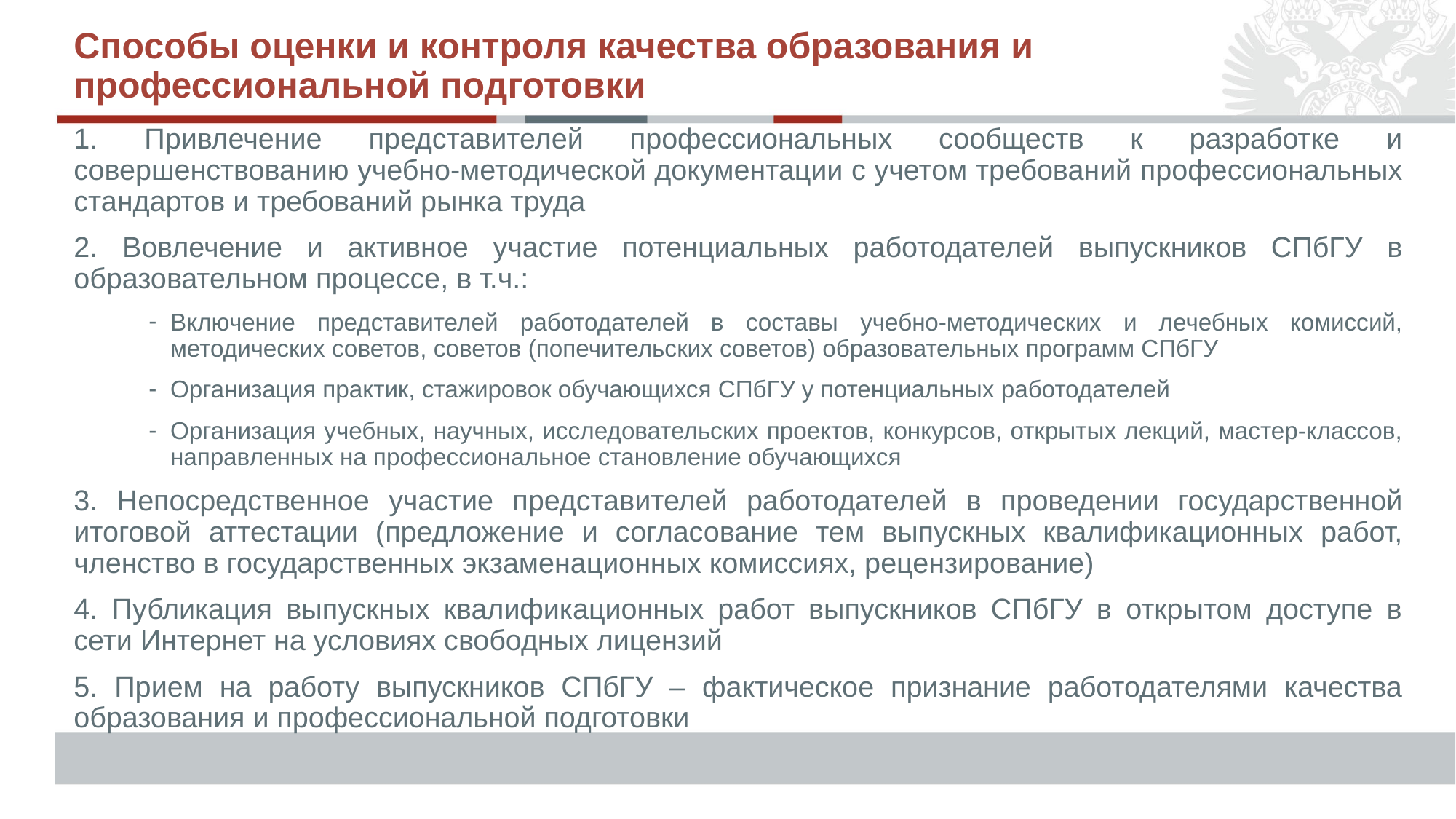

# Способы оценки и контроля качества образования и профессиональной подготовки
1. Привлечение представителей профессиональных сообществ к разработке и совершенствованию учебно-методической документации с учетом требований профессиональных стандартов и требований рынка труда
2. Вовлечение и активное участие потенциальных работодателей выпускников СПбГУ в образовательном процессе, в т.ч.:
Включение представителей работодателей в составы учебно-методических и лечебных комиссий, методических советов, советов (попечительских советов) образовательных программ СПбГУ
Организация практик, стажировок обучающихся СПбГУ у потенциальных работодателей
Организация учебных, научных, исследовательских проектов, конкурсов, открытых лекций, мастер-классов, направленных на профессиональное становление обучающихся
3. Непосредственное участие представителей работодателей в проведении государственной итоговой аттестации (предложение и согласование тем выпускных квалификационных работ, членство в государственных экзаменационных комиссиях, рецензирование)
4. Публикация выпускных квалификационных работ выпускников СПбГУ в открытом доступе в сети Интернет на условиях свободных лицензий
5. Прием на работу выпускников СПбГУ – фактическое признание работодателями качества образования и профессиональной подготовки